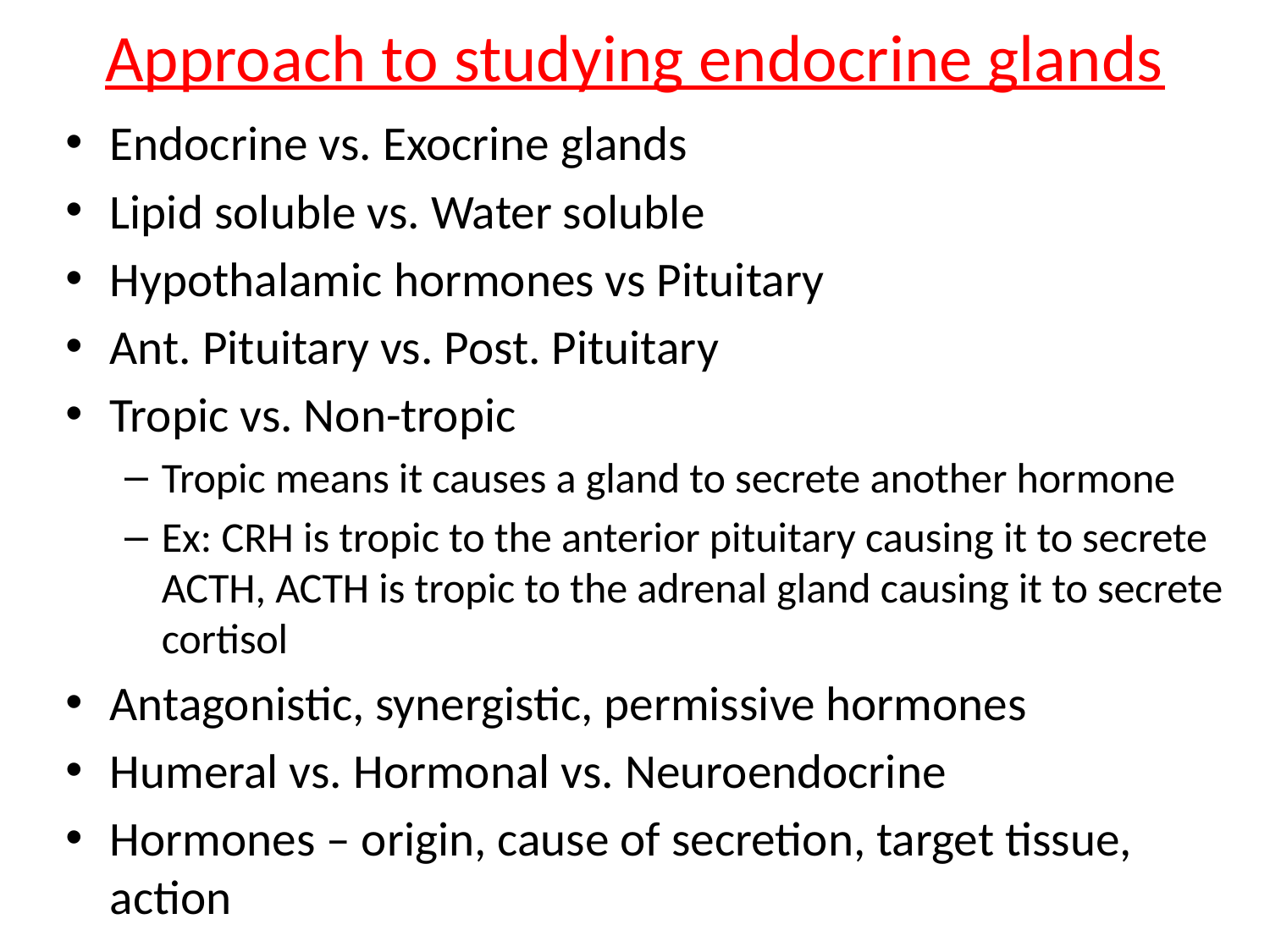

# Approach to studying endocrine glands
Endocrine vs. Exocrine glands
Lipid soluble vs. Water soluble
Hypothalamic hormones vs Pituitary
Ant. Pituitary vs. Post. Pituitary
Tropic vs. Non-tropic
Tropic means it causes a gland to secrete another hormone
Ex: CRH is tropic to the anterior pituitary causing it to secrete ACTH, ACTH is tropic to the adrenal gland causing it to secrete cortisol
Antagonistic, synergistic, permissive hormones
Humeral vs. Hormonal vs. Neuroendocrine
Hormones – origin, cause of secretion, target tissue, action